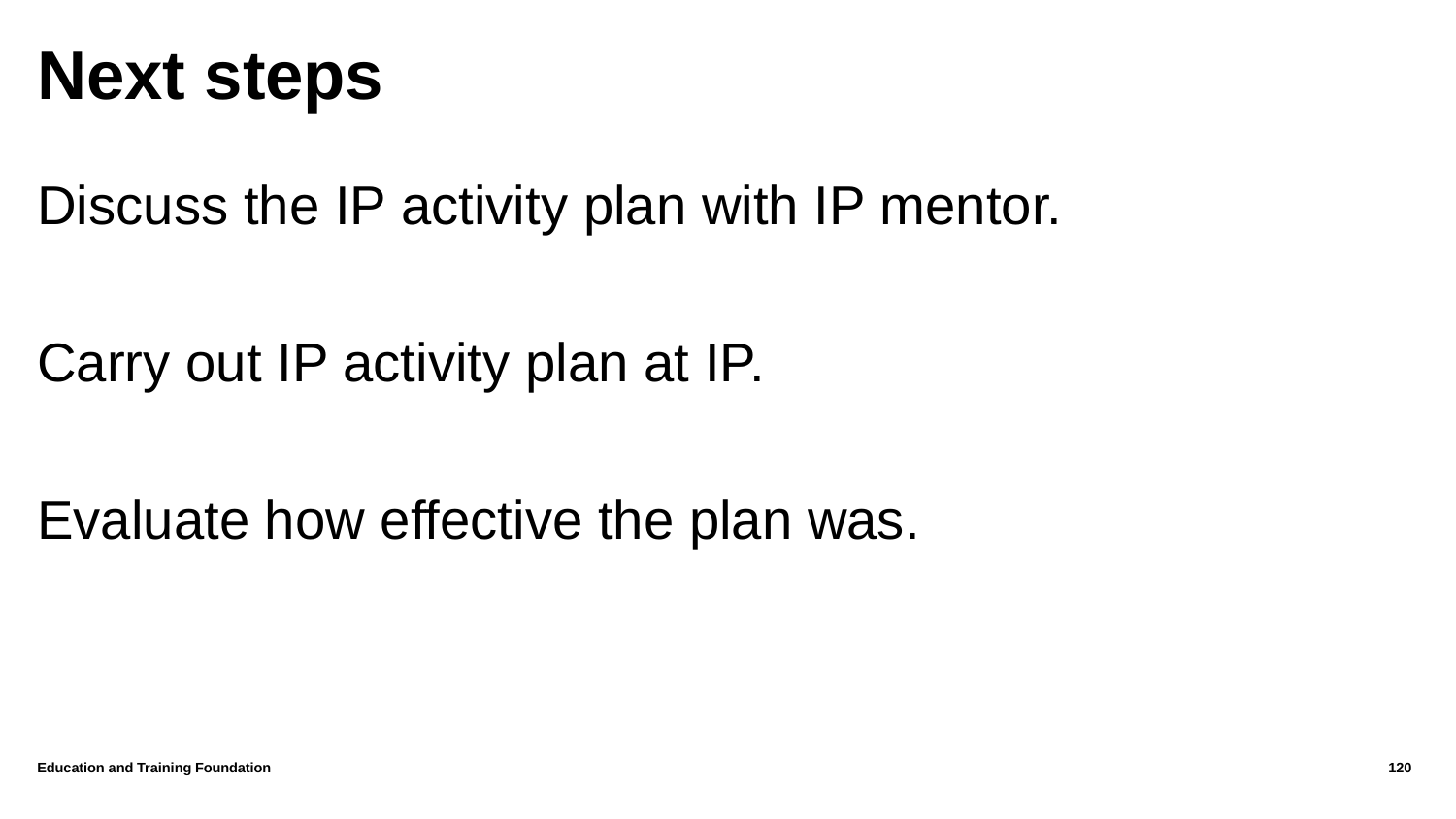

# Next steps
Discuss the IP activity plan with IP mentor.

Carry out IP activity plan at IP.

Evaluate how effective the plan was.
Education and Training Foundation
120